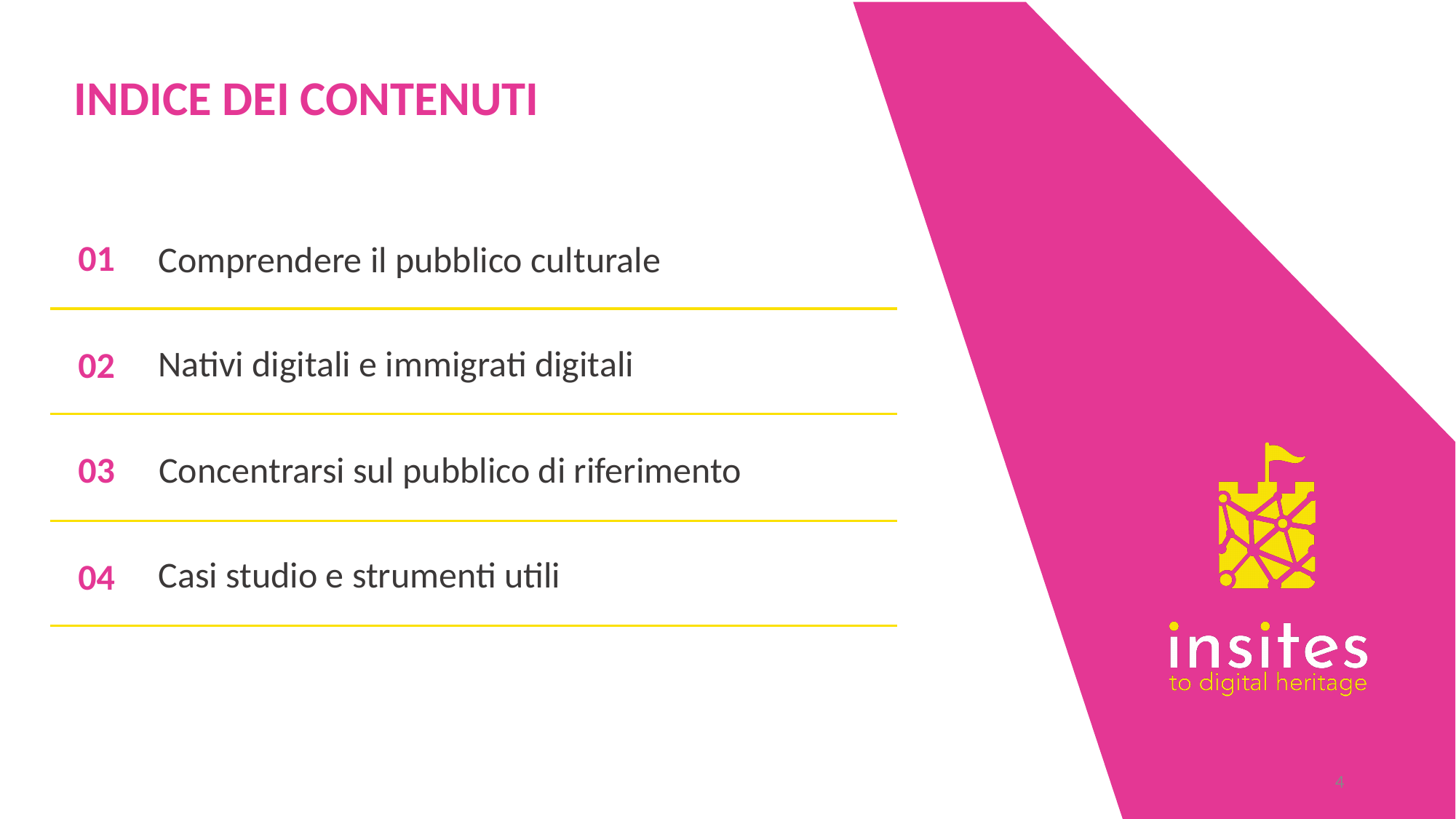

INDICE DEI CONTENUTI
01
Comprendere il pubblico culturale
02
Nativi digitali e immigrati digitali

03
Concentrarsi sul pubblico di riferimento
04
Casi studio e strumenti utili

4